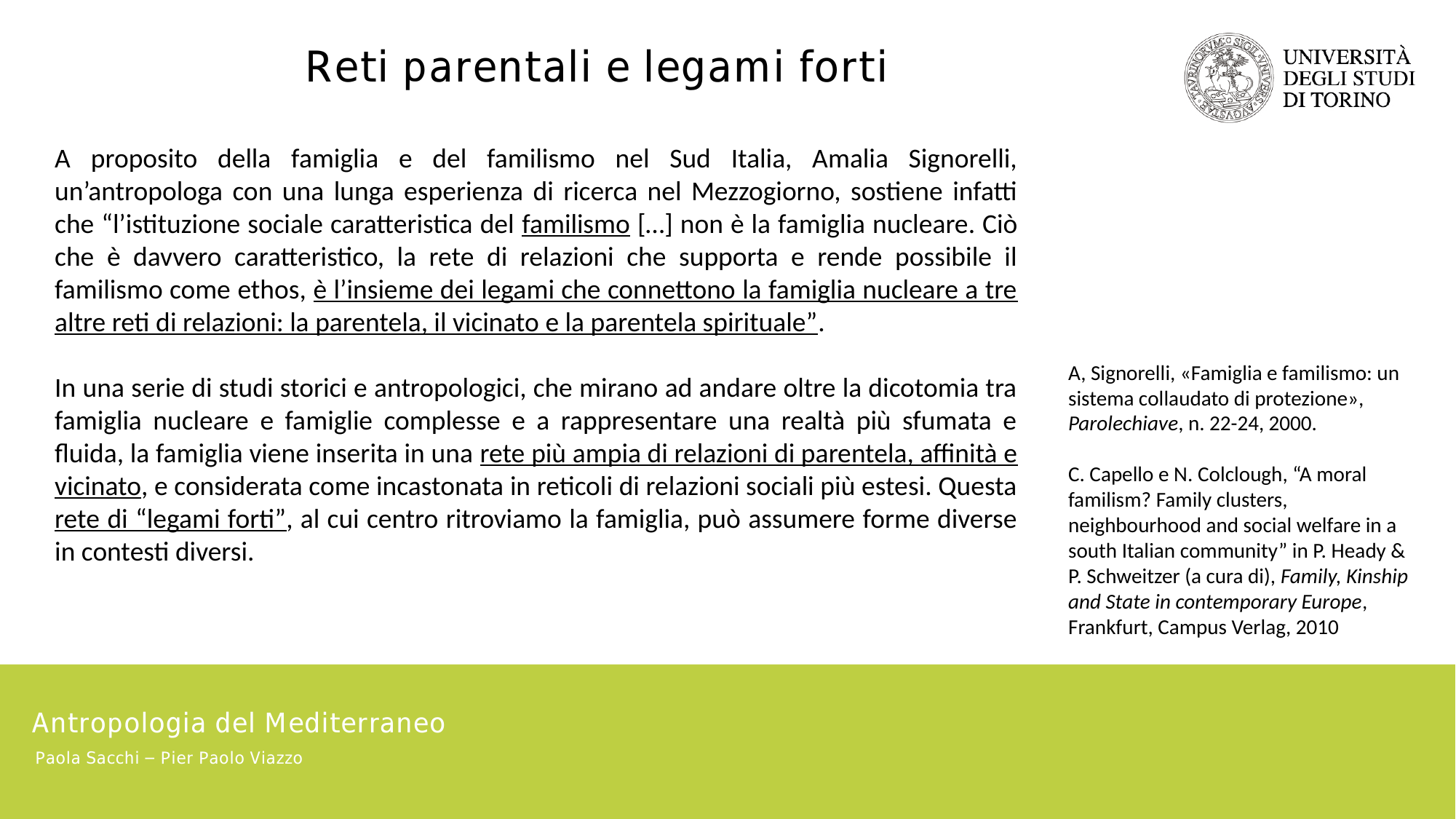

Reti parentali e legami forti
A proposito della famiglia e del familismo nel Sud Italia, Amalia Signorelli, un’antropologa con una lunga esperienza di ricerca nel Mezzogiorno, sostiene infatti che “l’istituzione sociale caratteristica del familismo […] non è la famiglia nucleare. Ciò che è davvero caratteristico, la rete di relazioni che supporta e rende possibile il familismo come ethos, è l’insieme dei legami che connettono la famiglia nucleare a tre altre reti di relazioni: la parentela, il vicinato e la parentela spirituale”.

In una serie di studi storici e antropologici, che mirano ad andare oltre la dicotomia tra famiglia nucleare e famiglie complesse e a rappresentare una realtà più sfumata e fluida, la famiglia viene inserita in una rete più ampia di relazioni di parentela, affinità e vicinato, e considerata come incastonata in reticoli di relazioni sociali più estesi. Questa rete di “legami forti”, al cui centro ritroviamo la famiglia, può assumere forme diverse in contesti diversi.
A, Signorelli, «Famiglia e familismo: un sistema collaudato di protezione», Parolechiave, n. 22-24, 2000.

C. Capello e N. Colclough, “A moral familism? Family clusters, neighbourhood and social welfare in a south Italian community” in P. Heady & P. Schweitzer (a cura di), Family, Kinship and State in contemporary Europe, Frankfurt, Campus Verlag, 2010
Antropologia del Mediterraneo

Paola Sacchi – Pier Paolo Viazzo

Antropologia del Mediterraneo